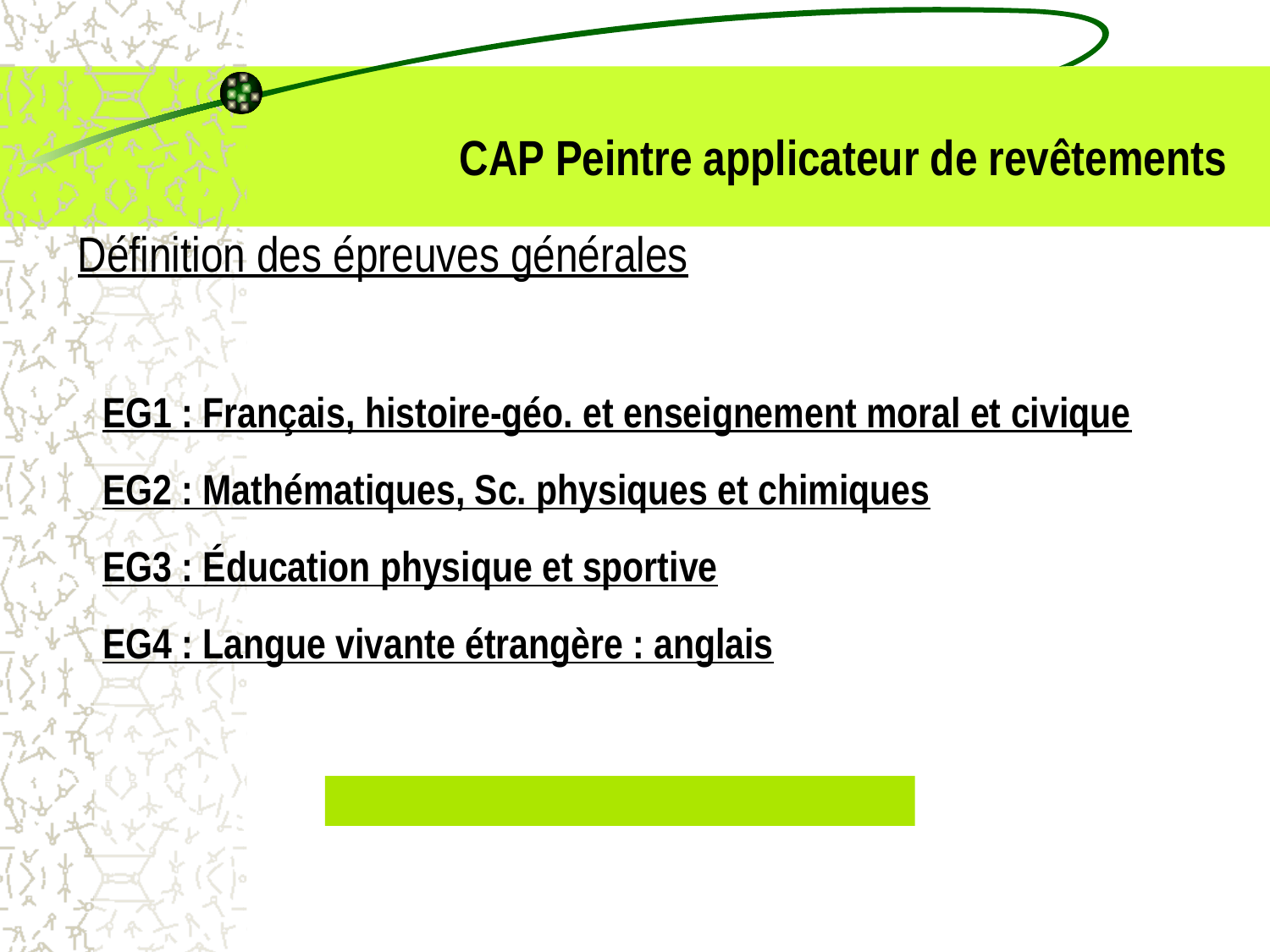

# CAP Peintre applicateur de revêtements
Définition des épreuves générales

EG1 : Français, histoire-géo. et enseignement moral et civique
EG2 : Mathématiques, Sc. physiques et chimiques
EG3 : Éducation physique et sportive
EG4 : Langue vivante étrangère : anglais